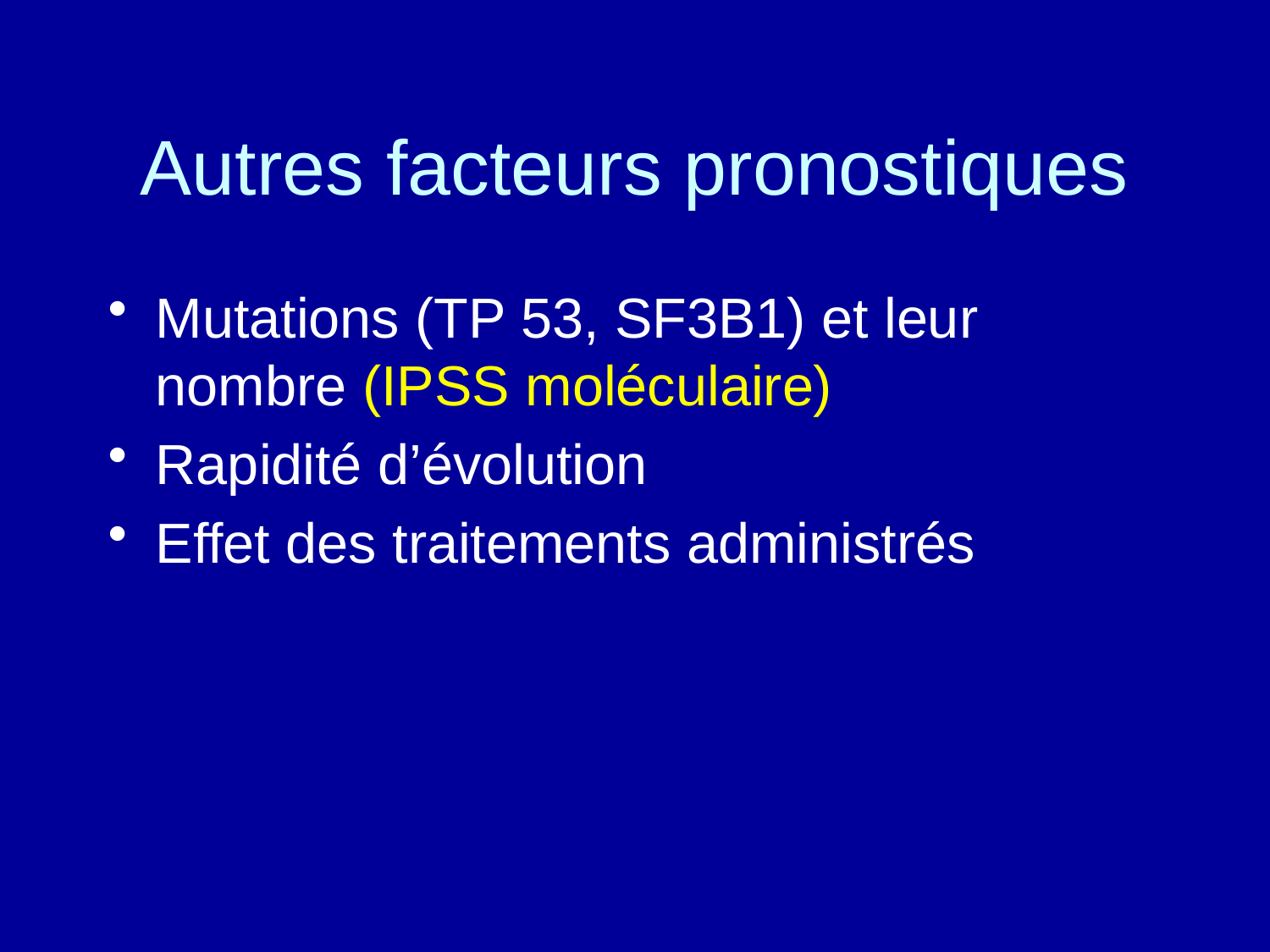

# Autres facteurs pronostiques
Mutations (TP 53, SF3B1) et leur nombre (IPSS moléculaire)
Rapidité d’évolution
Effet des traitements administrés